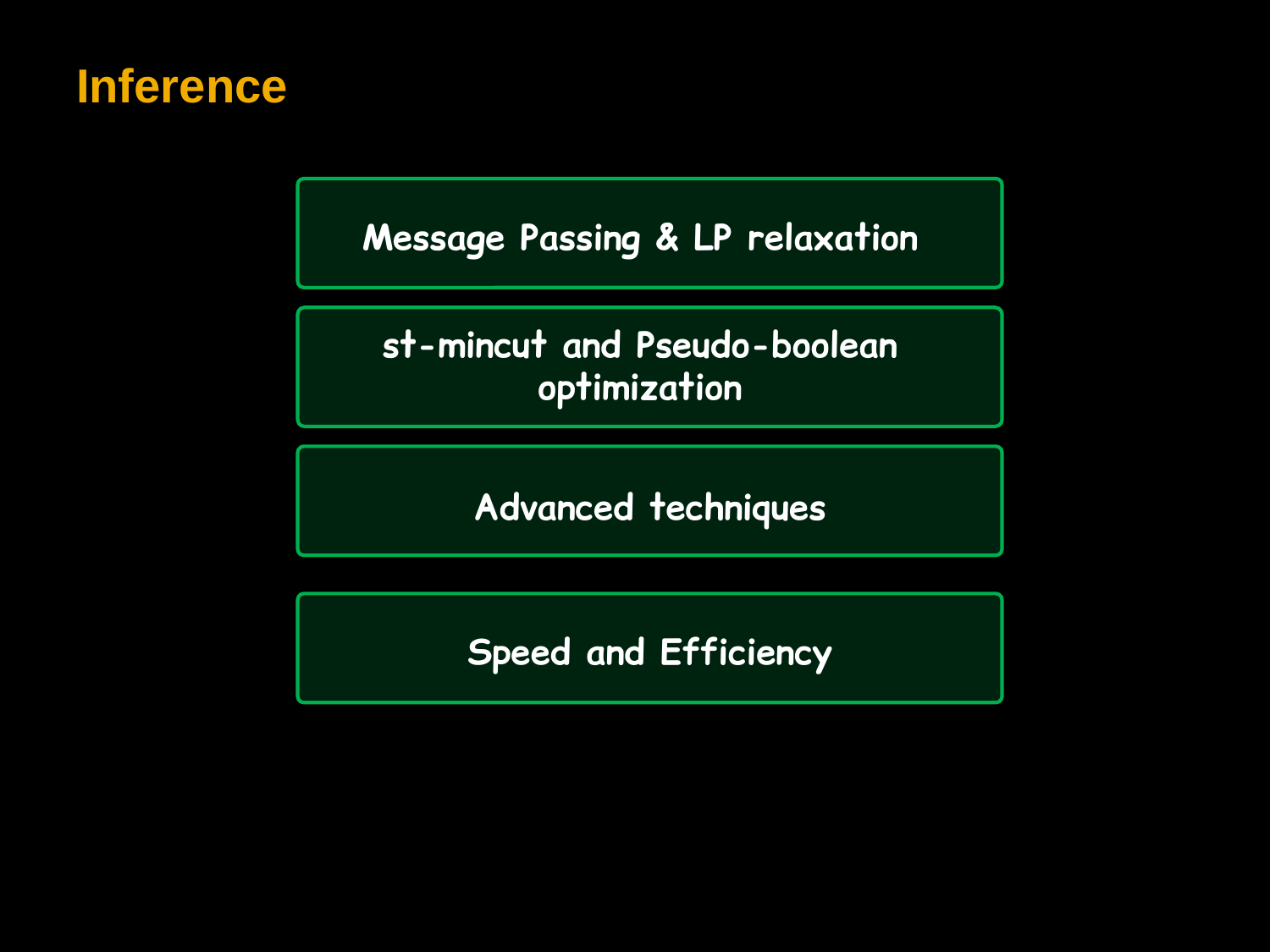

# Inference

Message Passing & LP relaxation

st-mincut and Pseudo-boolean optimization

Advanced techniques

Speed and Efficiency